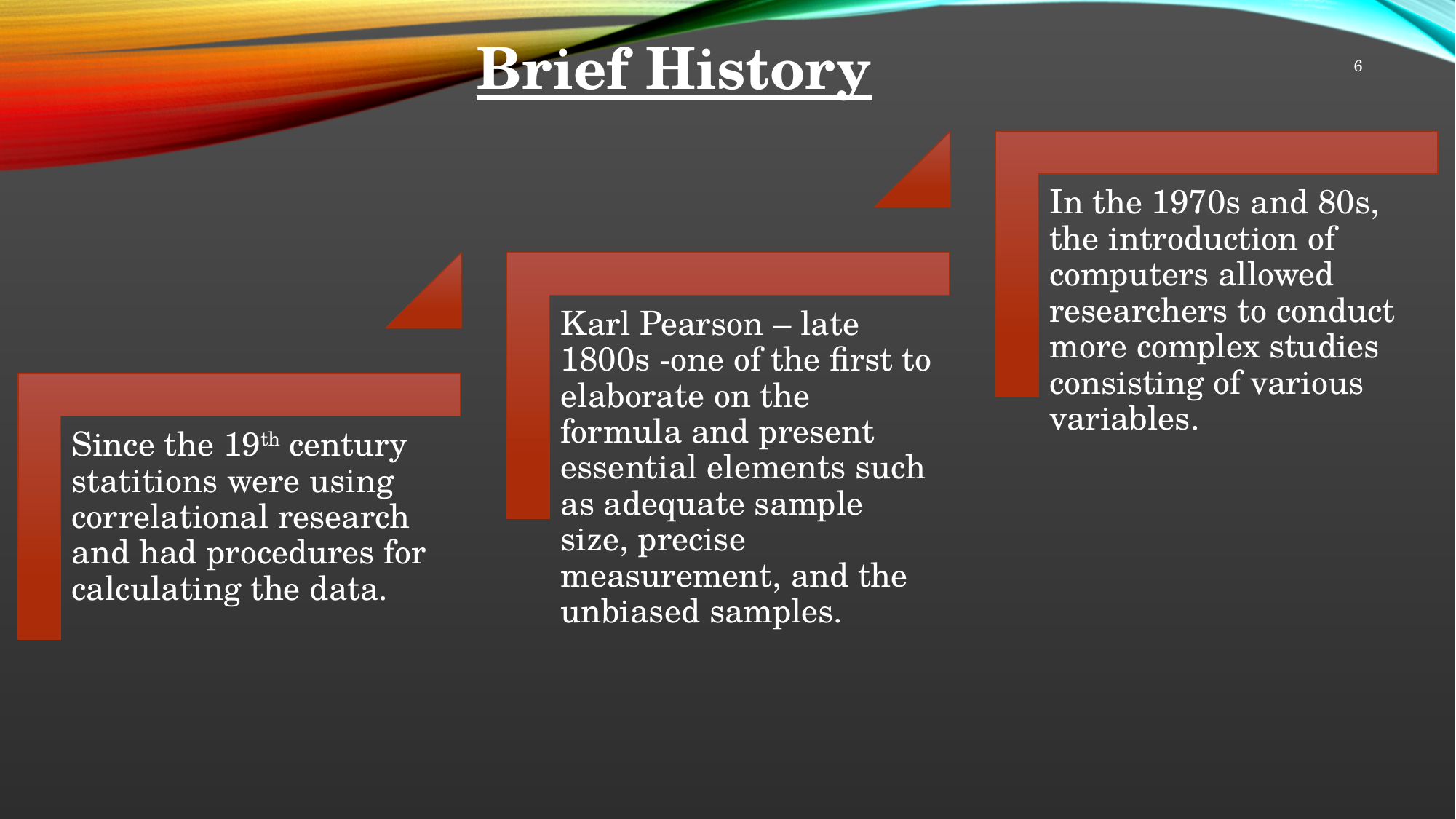

Brief History

6
Since the 19th century statitions were using correlational research and had procedures for calculating the data.
Karl Pearson – late 1800s -one of the first to elaborate on the formula and present essential elements such as adequate sample size, precise measurement, and the unbiased samples.
In the 1970s and 80s, the introduction of computers allowed researchers to conduct more complex studies consisting of various variables.